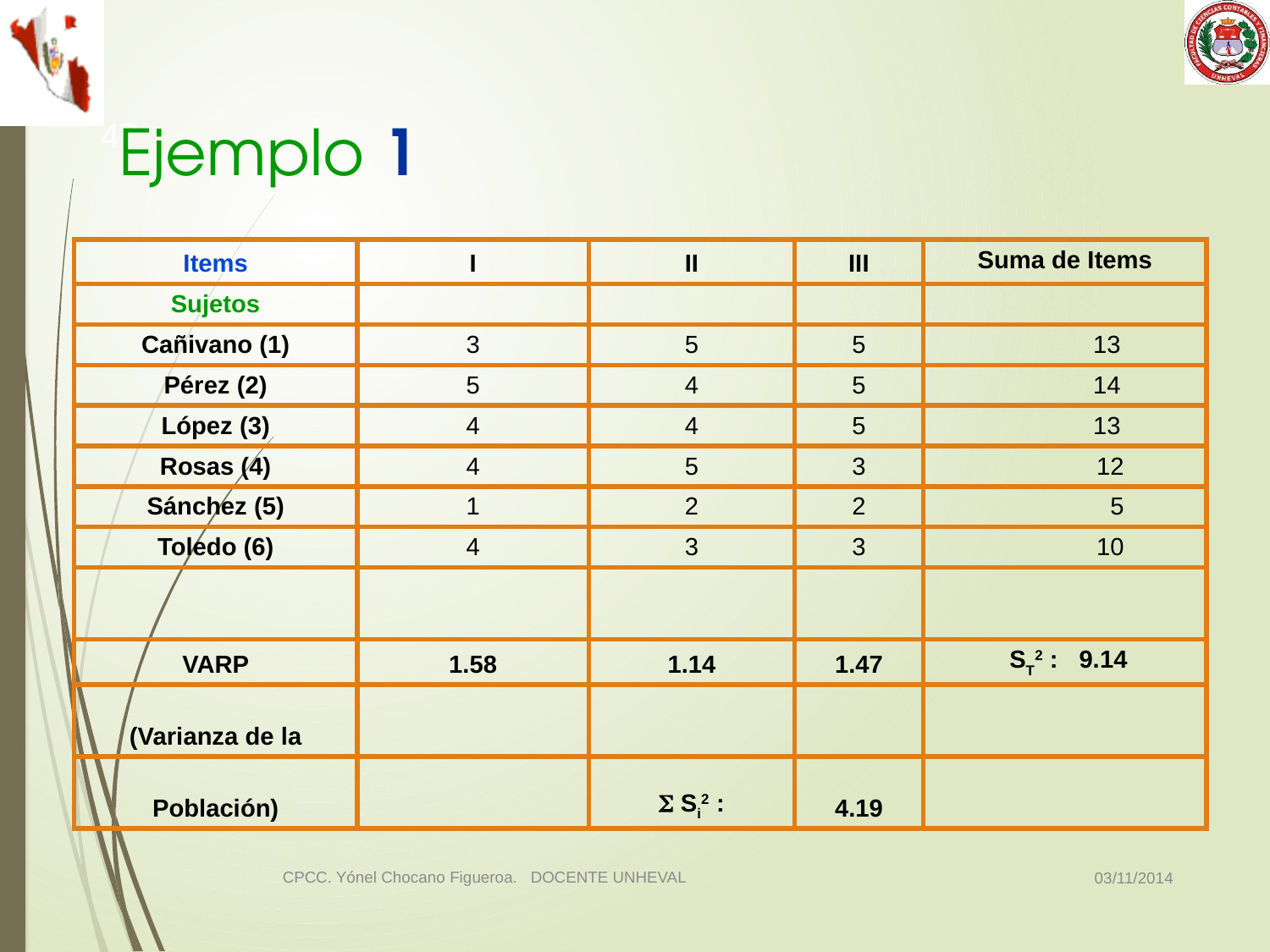

# Ejemplo 1
47
| Items | I | II | III | Suma de Items |
| --- | --- | --- | --- | --- |
| Sujetos |  |  |  |  |
| Cañivano (1) | 3 | 5 | 5 | 13 |
| Pérez (2) | 5 | 4 | 5 | 14 |
| López (3) | 4 | 4 | 5 | 13 |
| Rosas (4) | 4 | 5 | 3 | 12 |
| Sánchez (5) | 1 | 2 | 2 | 5 |
| Toledo (6) | 4 | 3 | 3 | 10 |
|  |  |  |  |  |
| VARP | 1.58 | 1.14 | 1.47 | ST2 : 9.14 |
| (Varianza de la |  |  |  |  |
| Población) |  | Σ Si2 : | 4.19 |  |
03/11/2014
CPCC. Yónel Chocano Figueroa.   DOCENTE UNHEVAL